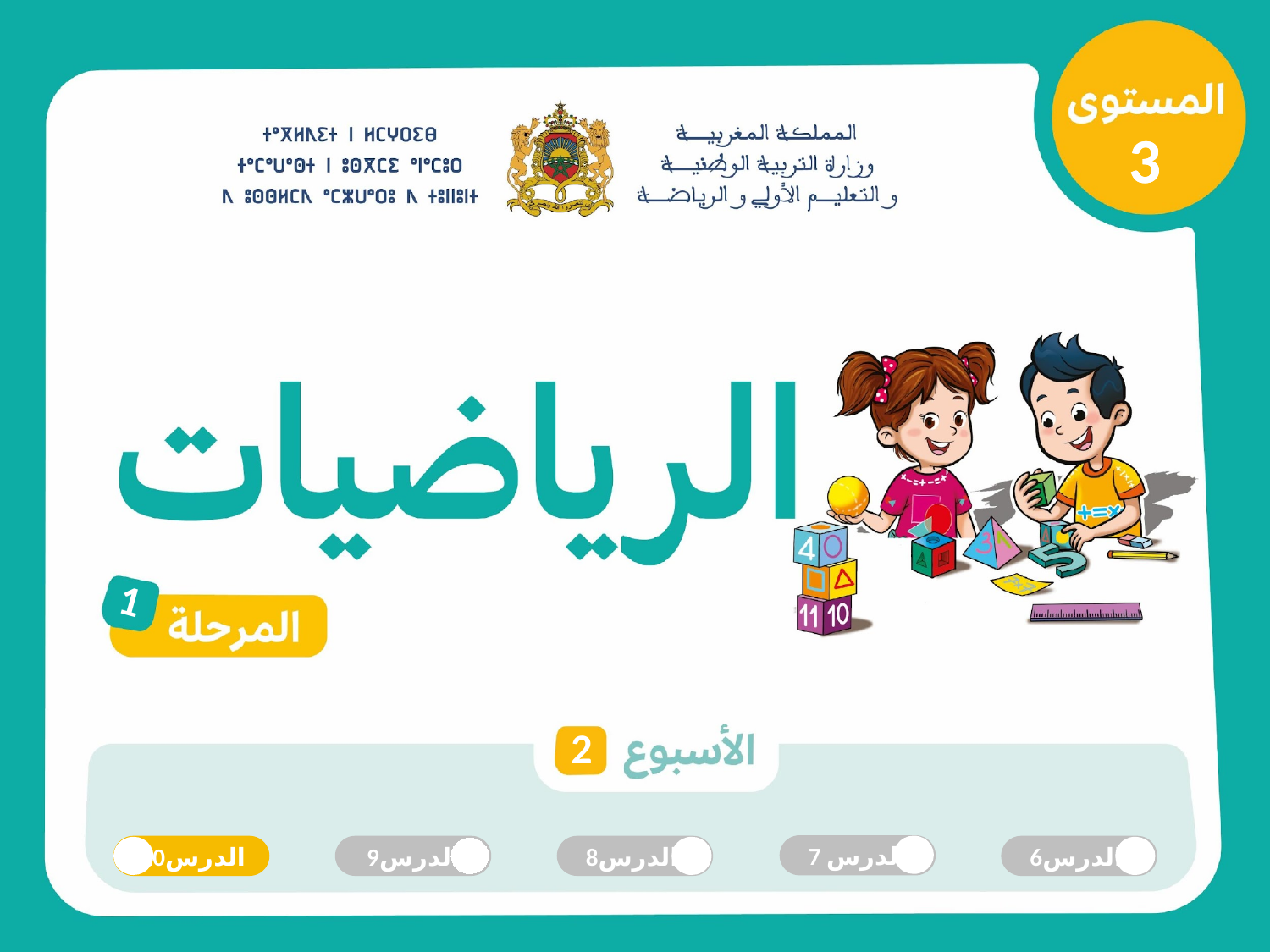

3
3
1
2

الدرس 7
 10الدرس

 9الدرس

8الدرس

6الدرس